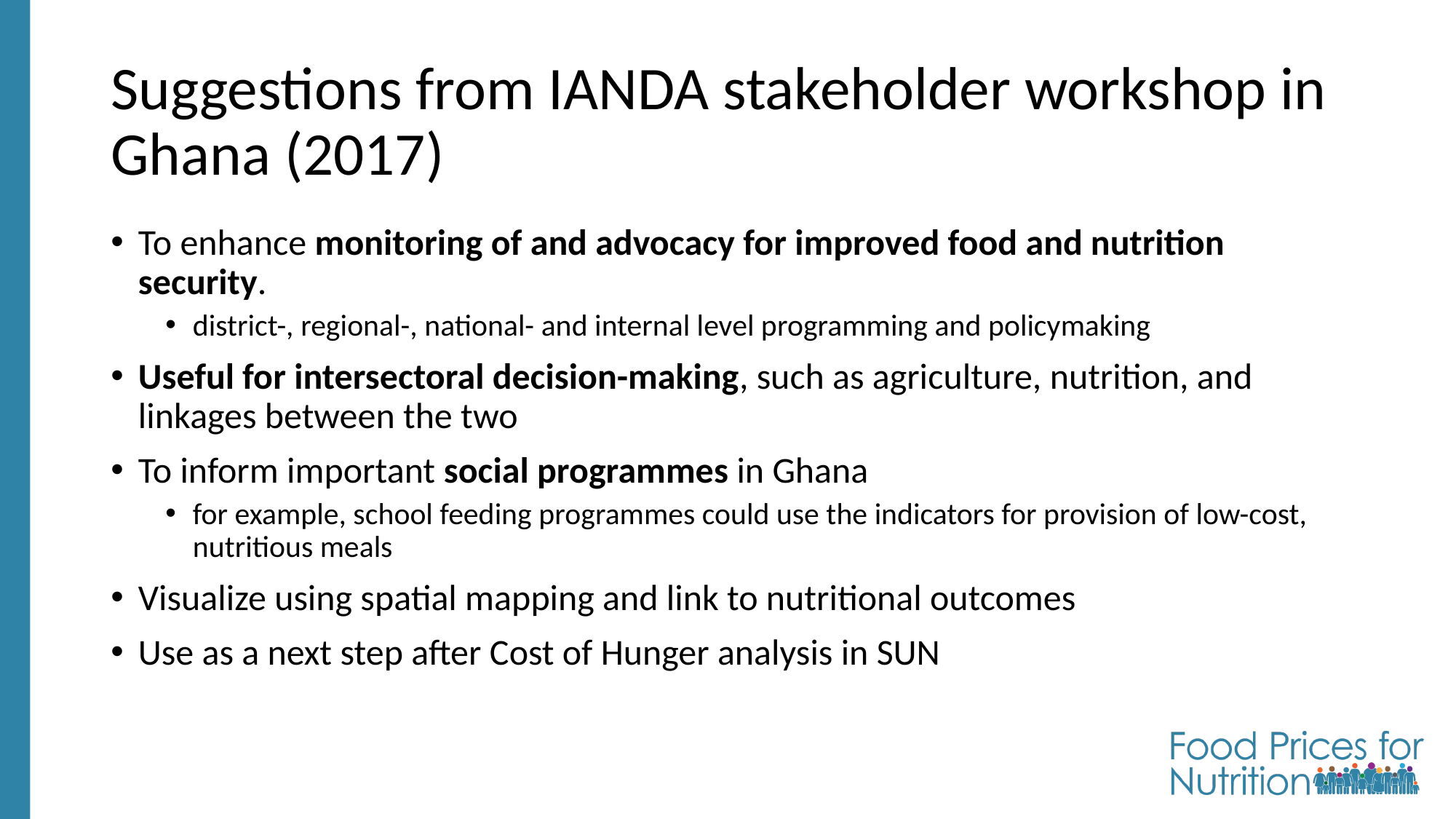

# Suggestions from IANDA stakeholder workshop in Ghana (2017)
To enhance monitoring of and advocacy for improved food and nutrition security.
district-, regional-, national- and internal level programming and policymaking
Useful for intersectoral decision-making, such as agriculture, nutrition, and linkages between the two
To inform important social programmes in Ghana
for example, school feeding programmes could use the indicators for provision of low-cost, nutritious meals
Visualize using spatial mapping and link to nutritional outcomes
Use as a next step after Cost of Hunger analysis in SUN